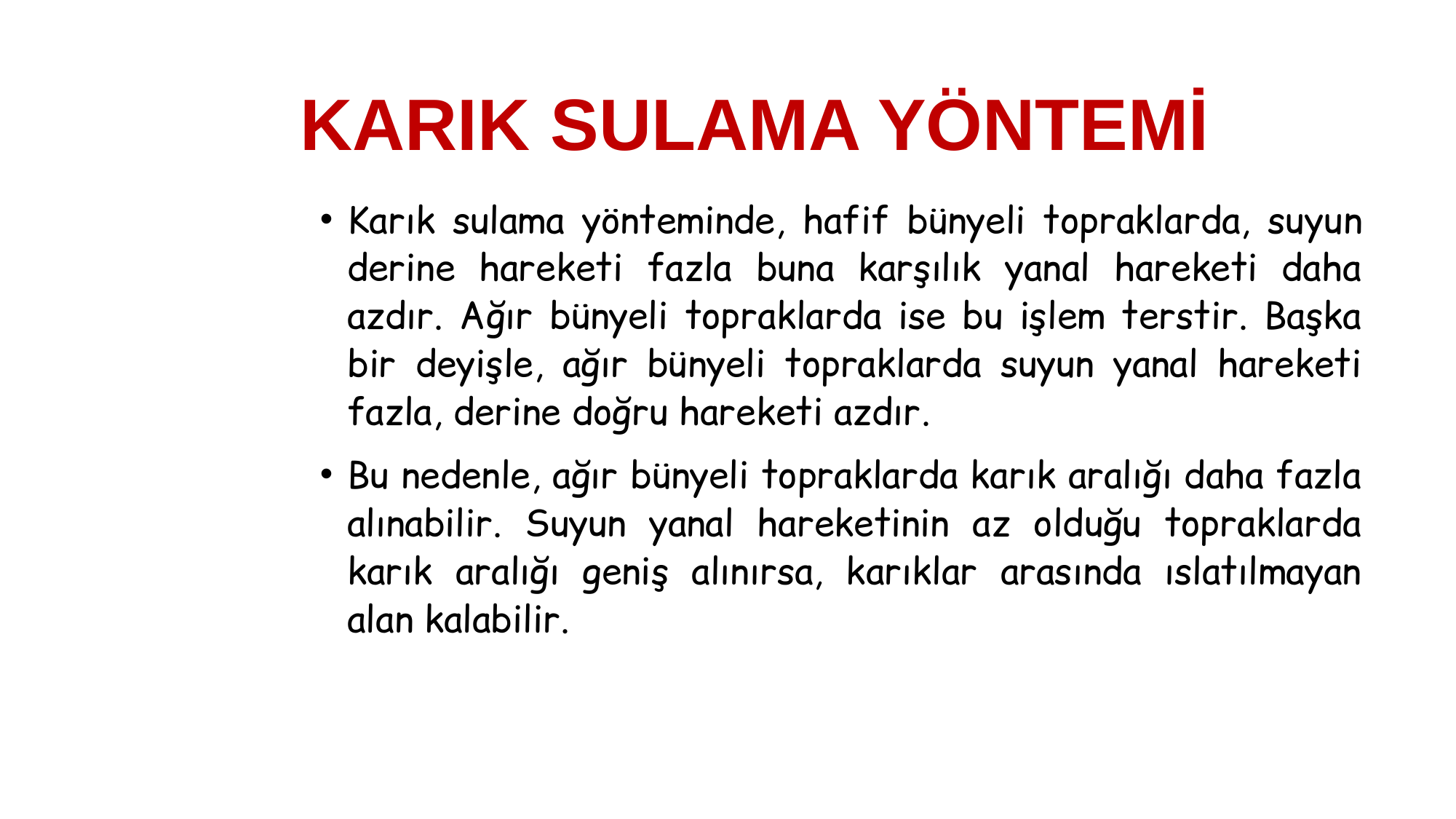

# KARIK SULAMA YÖNTEMİ
Karık sulama yönteminde, hafif bünyeli topraklarda, suyun derine hareketi fazla buna karşılık yanal hareketi daha azdır. Ağır bünyeli topraklarda ise bu işlem terstir. Başka bir deyişle, ağır bünyeli topraklarda suyun yanal hareketi fazla, derine doğru hareketi azdır.
Bu nedenle, ağır bünyeli topraklarda karık aralığı daha fazla alınabilir. Suyun yanal hareketinin az olduğu topraklarda karık aralığı geniş alınırsa, karıklar arasında ıslatılmayan alan kalabilir.